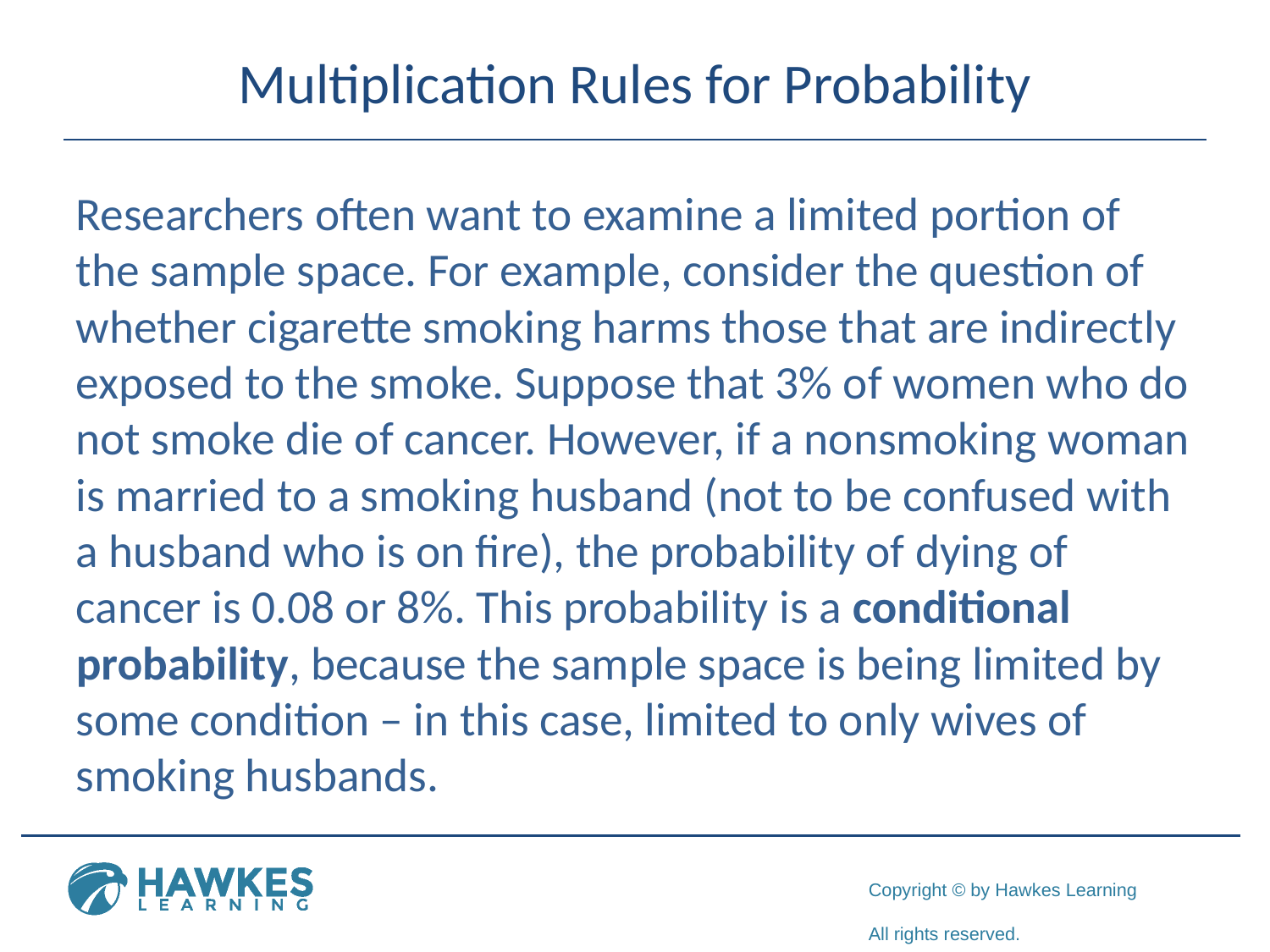

# Multiplication Rules for Probability
Researchers often want to examine a limited portion of the sample space. For example, consider the question of whether cigarette smoking harms those that are indirectly exposed to the smoke. Suppose that 3% of women who do not smoke die of cancer. However, if a nonsmoking woman is married to a smoking husband (not to be confused with a husband who is on fire), the probability of dying of cancer is 0.08 or 8%. This probability is a conditional probability, because the sample space is being limited by some condition – in this case, limited to only wives of smoking husbands.